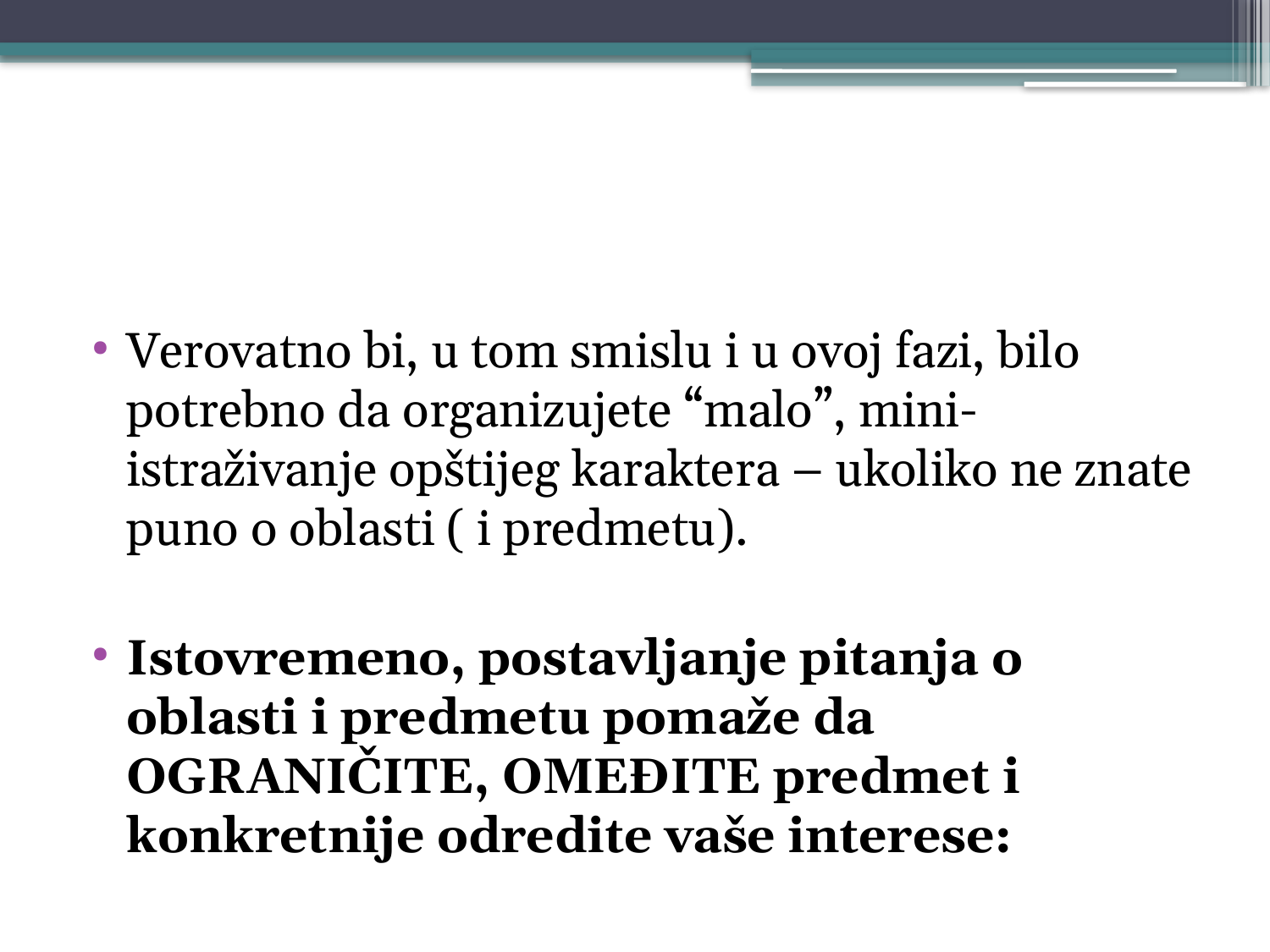

#
Verovatno bi, u tom smislu i u ovoj fazi, bilo potrebno da organizujete “malo”, mini-istraživanje opštijeg karaktera – ukoliko ne znate puno o oblasti ( i predmetu).

Istovremeno, postavljanje pitanja o oblasti i predmetu pomaže da OGRANIČITE, OMEĐITE predmet i konkretnije odredite vaše interese: